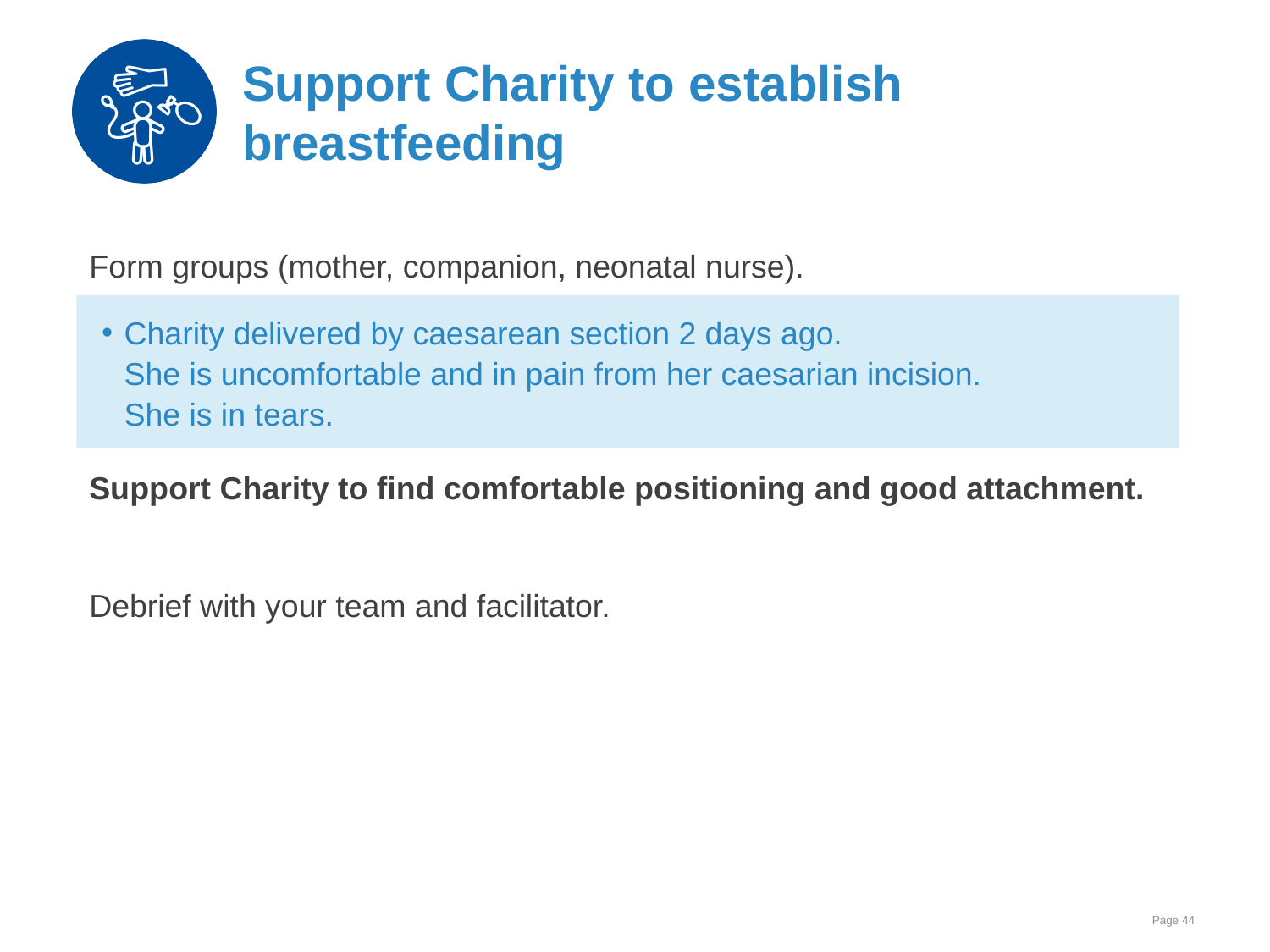

# Support Charity to establish breastfeeding
Form groups (mother, companion, neonatal nurse).

Support Charity to find comfortable positioning and good attachment.

Debrief with your team and facilitator.

Charity delivered by caesarean section 2 days ago.
She is uncomfortable and in pain from her caesarian incision.
She is in tears.